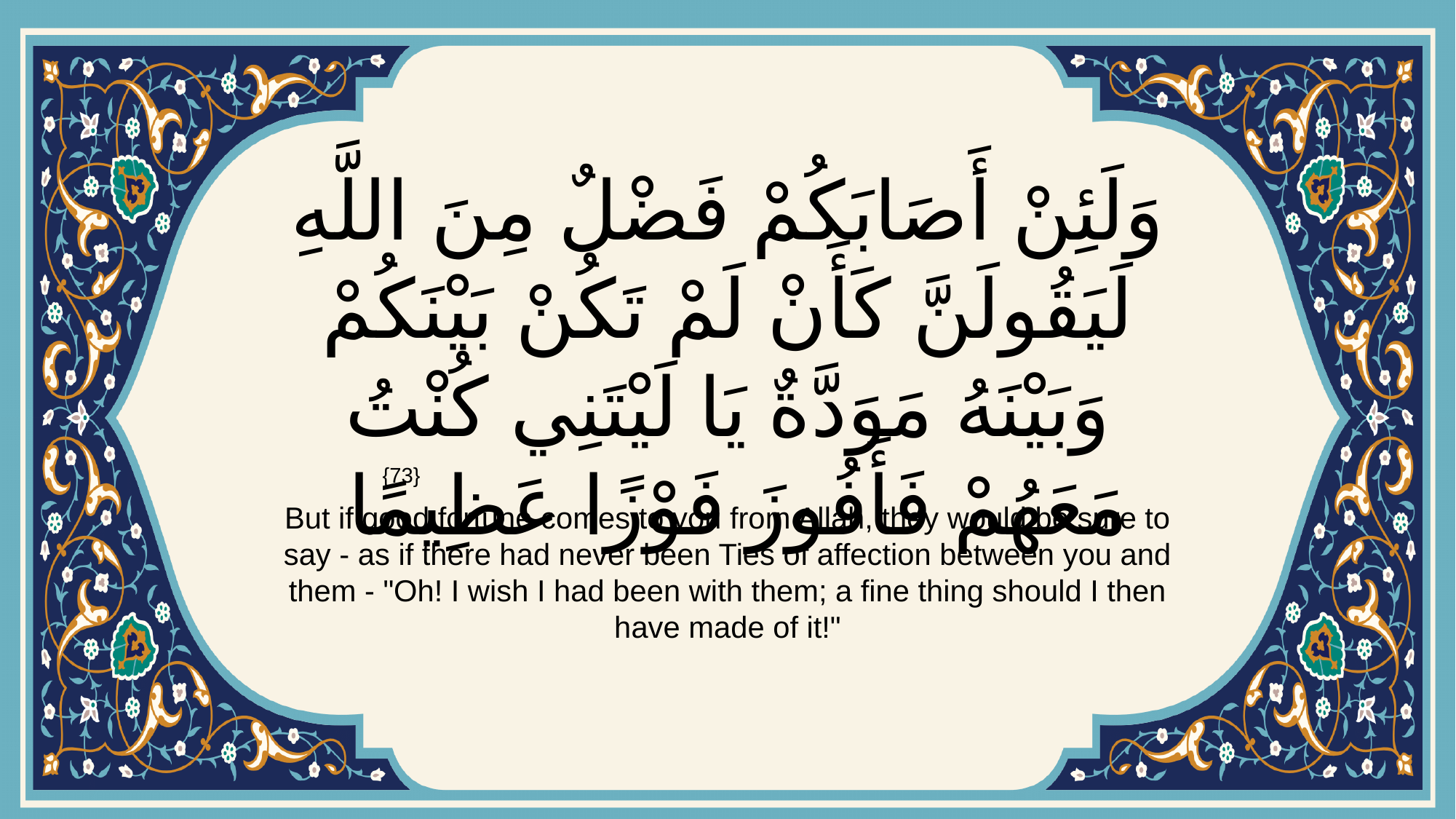

# وَلَئِنْ أَصَابَكُمْ فَضْلٌ مِنَ اللَّهِ لَيَقُولَنَّ كَأَنْ لَمْ تَكُنْ بَيْنَكُمْ وَبَيْنَهُ مَوَدَّةٌ يَا لَيْتَنِي كُنْتُ مَعَهُمْ فَأَفُوزَ فَوْزًا عَظِيمًا
{73}
But if good fortune comes to you from Allah, they would be sure to say - as if there had never been Ties of affection between you and them - "Oh! I wish I had been with them; a fine thing should I then have made of it!"